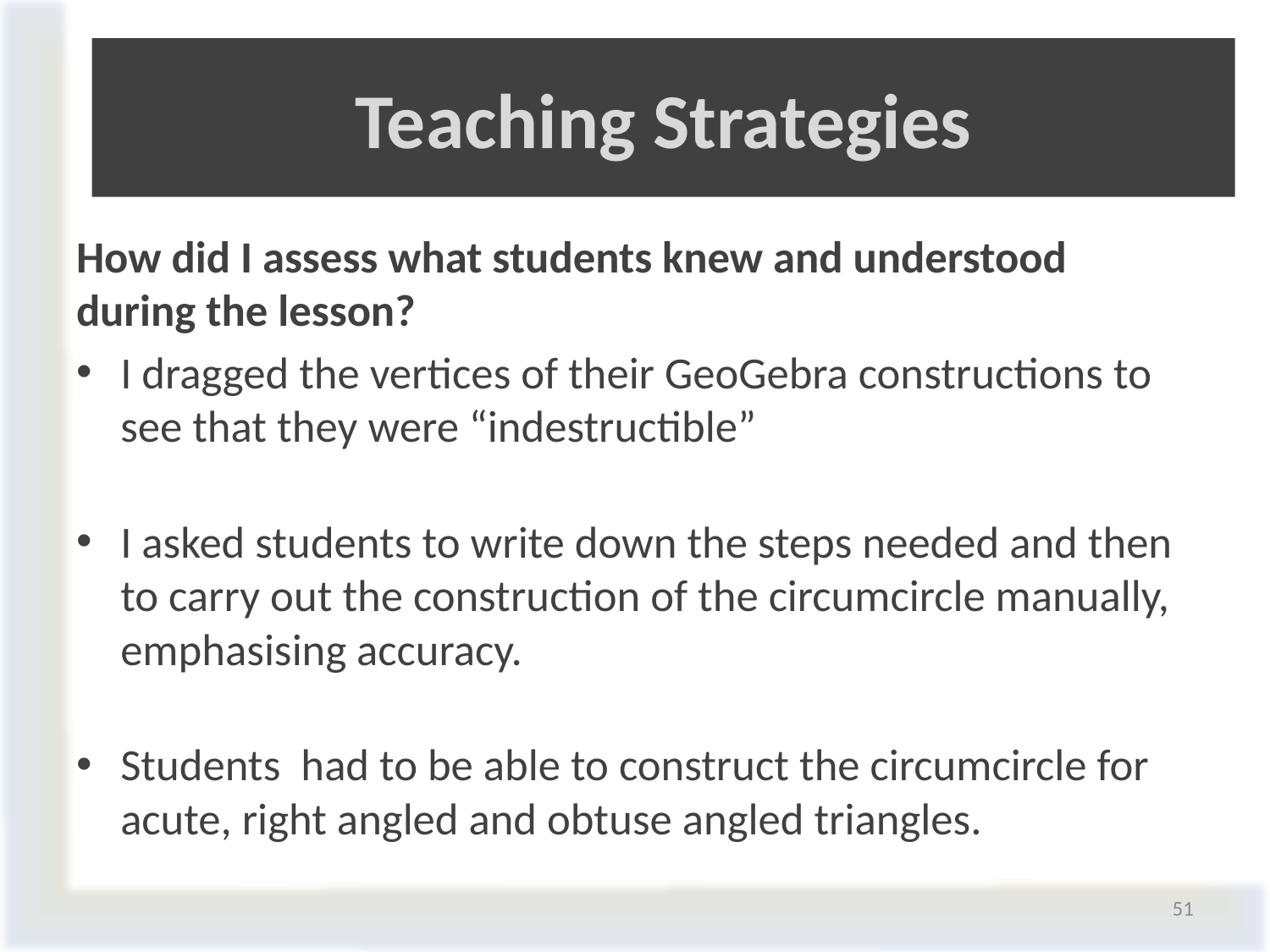

# Teaching Strategies
How did I assess what students knew and understood during the lesson?
I dragged the vertices of their GeoGebra constructions to see that they were “indestructible”
I asked students to write down the steps needed and then to carry out the construction of the circumcircle manually, emphasising accuracy.
Students  had to be able to construct the circumcircle for acute, right angled and obtuse angled triangles.
51